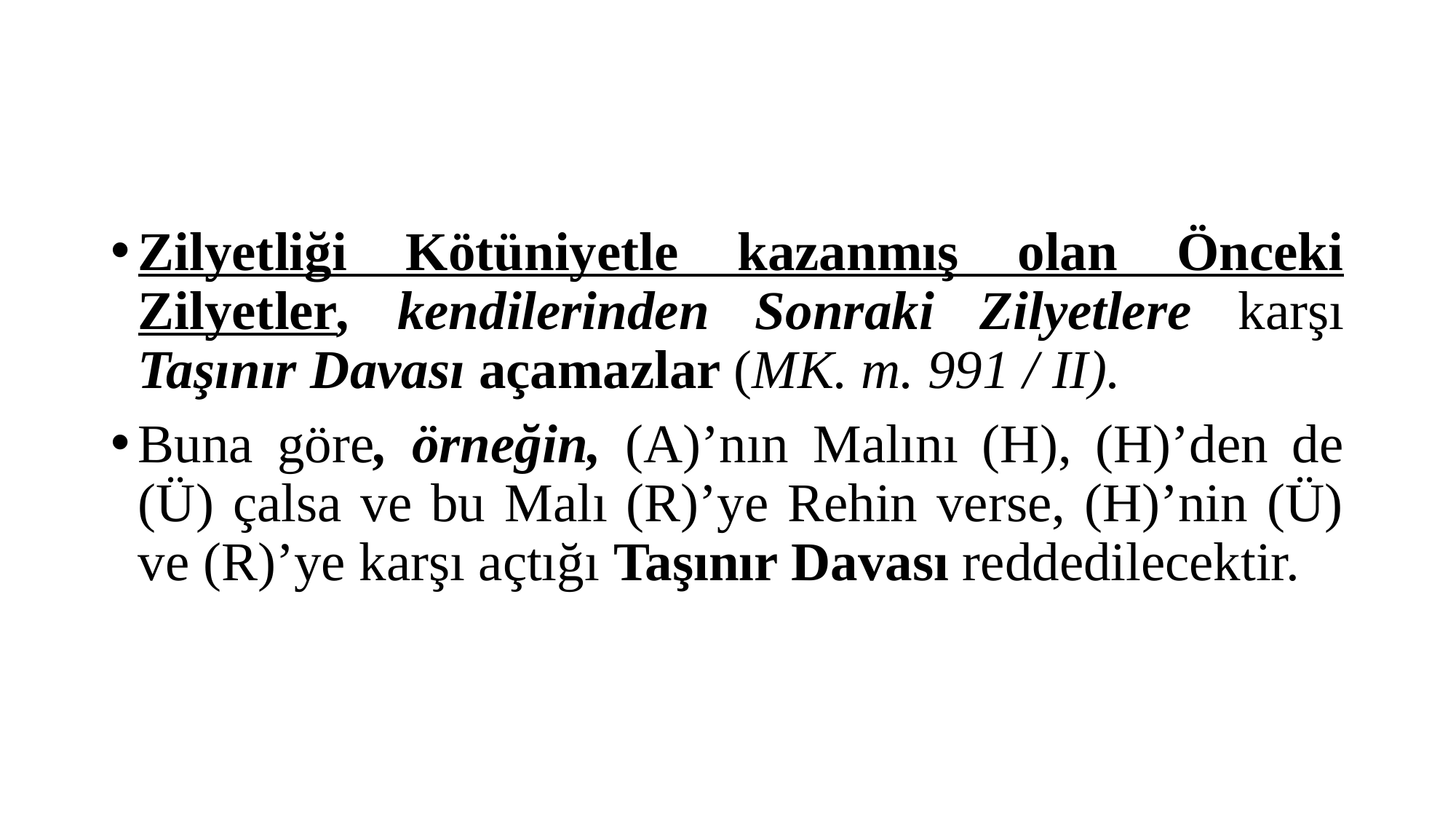

#
Zilyetliği Kötüniyetle kazanmış olan Önceki Zilyetler, kendilerinden Sonraki Zilyetlere karşı Taşınır Davası açamazlar (MK. m. 991 / II).
Buna göre, örneğin, (A)’nın Malını (H), (H)’den de (Ü) çalsa ve bu Malı (R)’ye Rehin verse, (H)’nin (Ü) ve (R)’ye karşı açtığı Taşınır Davası reddedilecektir.